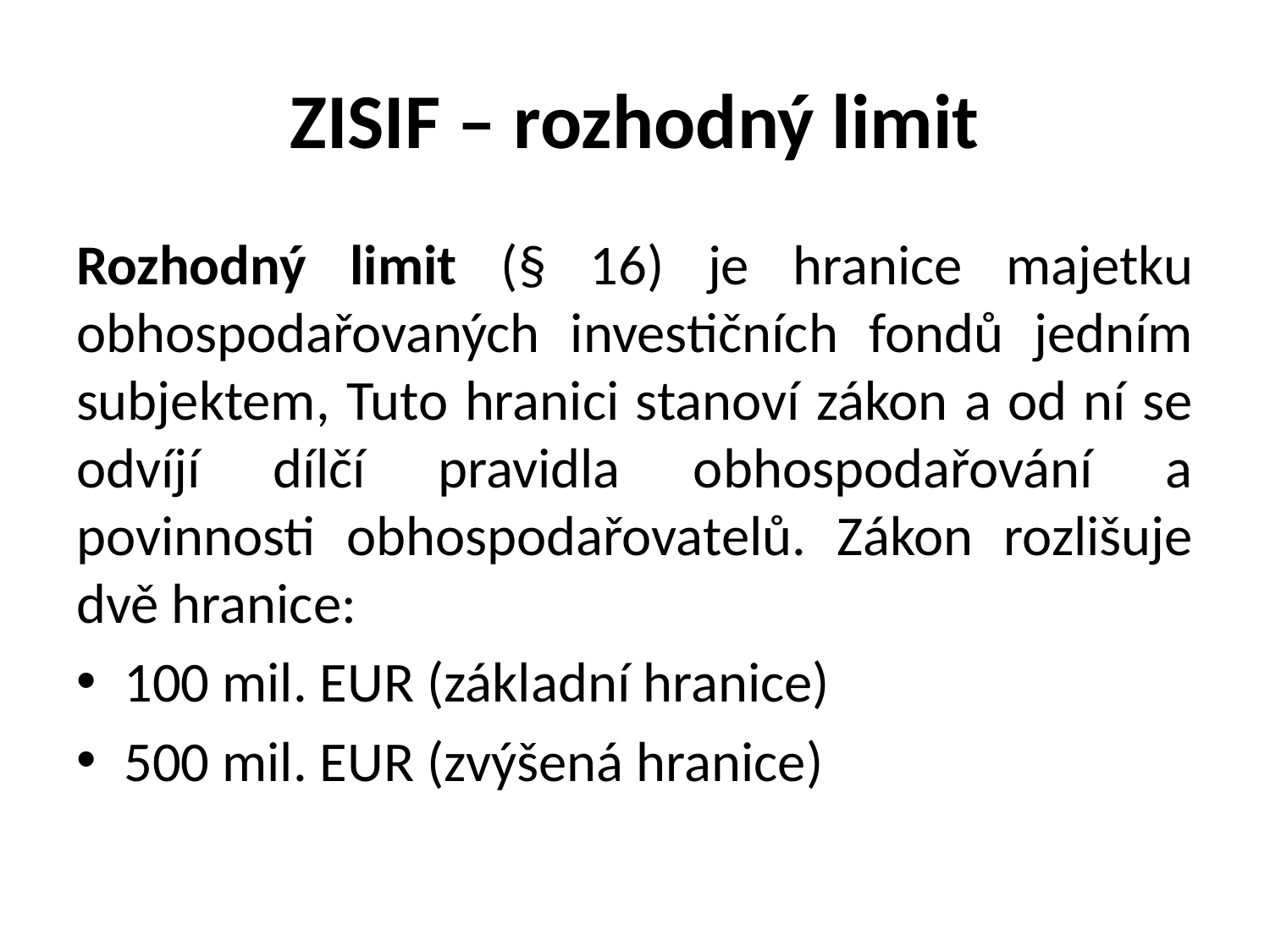

# ZISIF – rozhodný limit
Rozhodný limit (§ 16) je hranice majetku obhospodařovaných investičních fondů jedním subjektem, Tuto hranici stanoví zákon a od ní se odvíjí dílčí pravidla obhospodařování a povinnosti obhospodařovatelů. Zákon rozlišuje dvě hranice:
100 mil. EUR (základní hranice)
500 mil. EUR (zvýšená hranice)